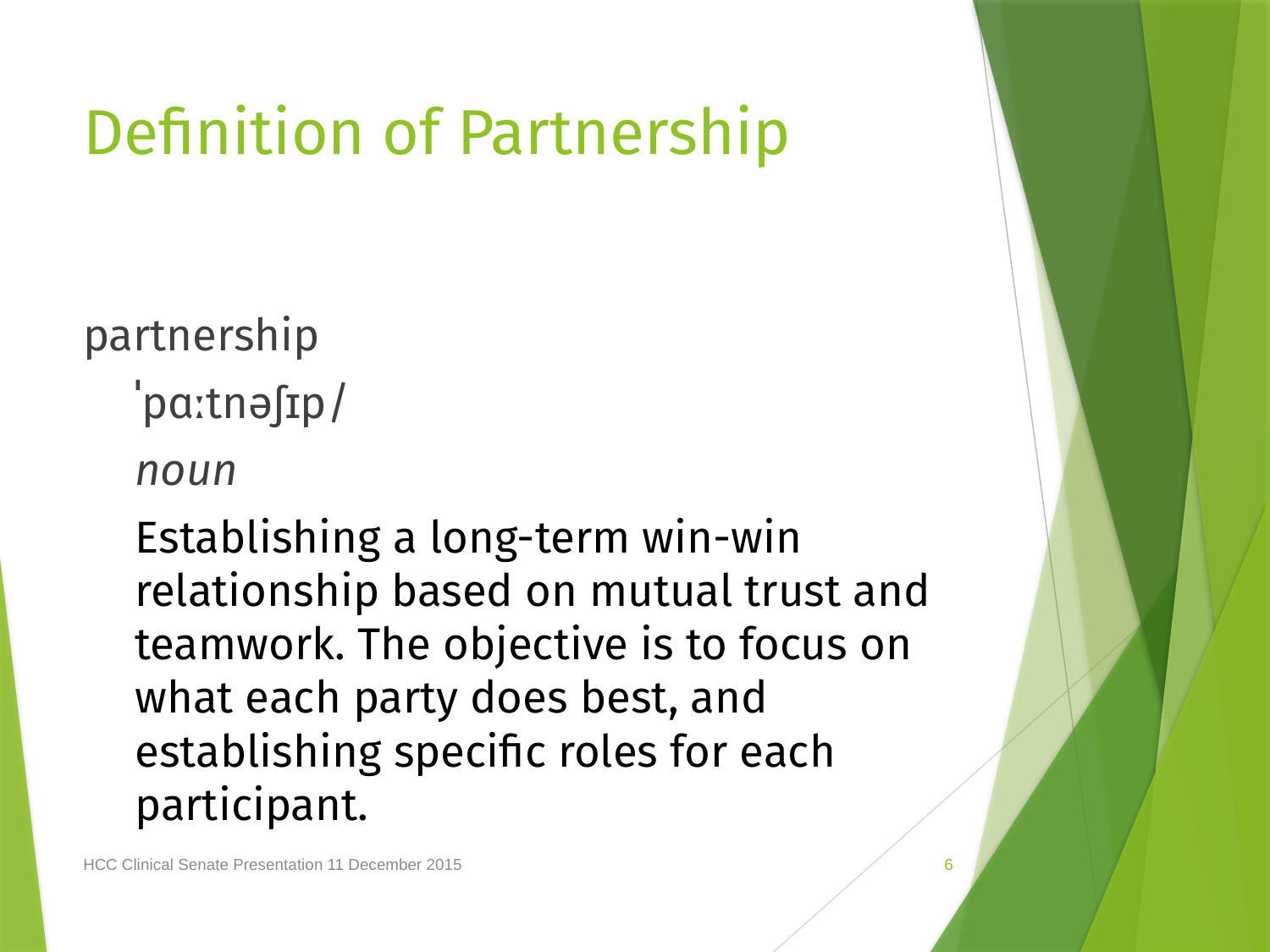

# Definition of Partnership
partnership
ˈpɑːtnəʃɪp/
noun
Establishing a long-term win-win relationship based on mutual trust and teamwork. The objective is to focus on what each party does best, and establishing specific roles for each participant.
HCC Clinical Senate Presentation 11 December 2015
6